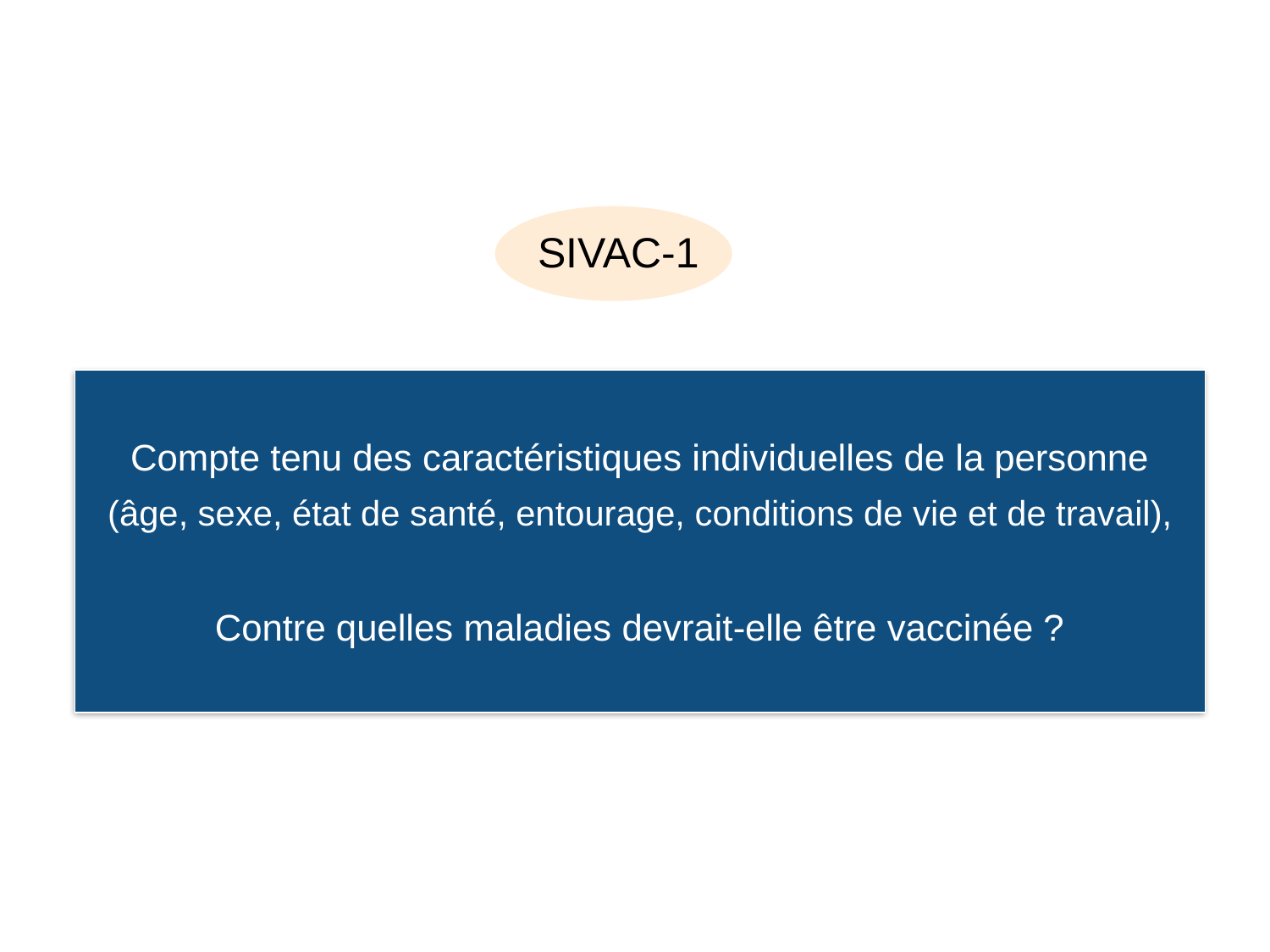

SIVAC-1

Compte tenu des caractéristiques individuelles de la personne (âge, sexe, état de santé, entourage, conditions de vie et de travail),

Contre quelles maladies devrait-elle être vaccinée ?